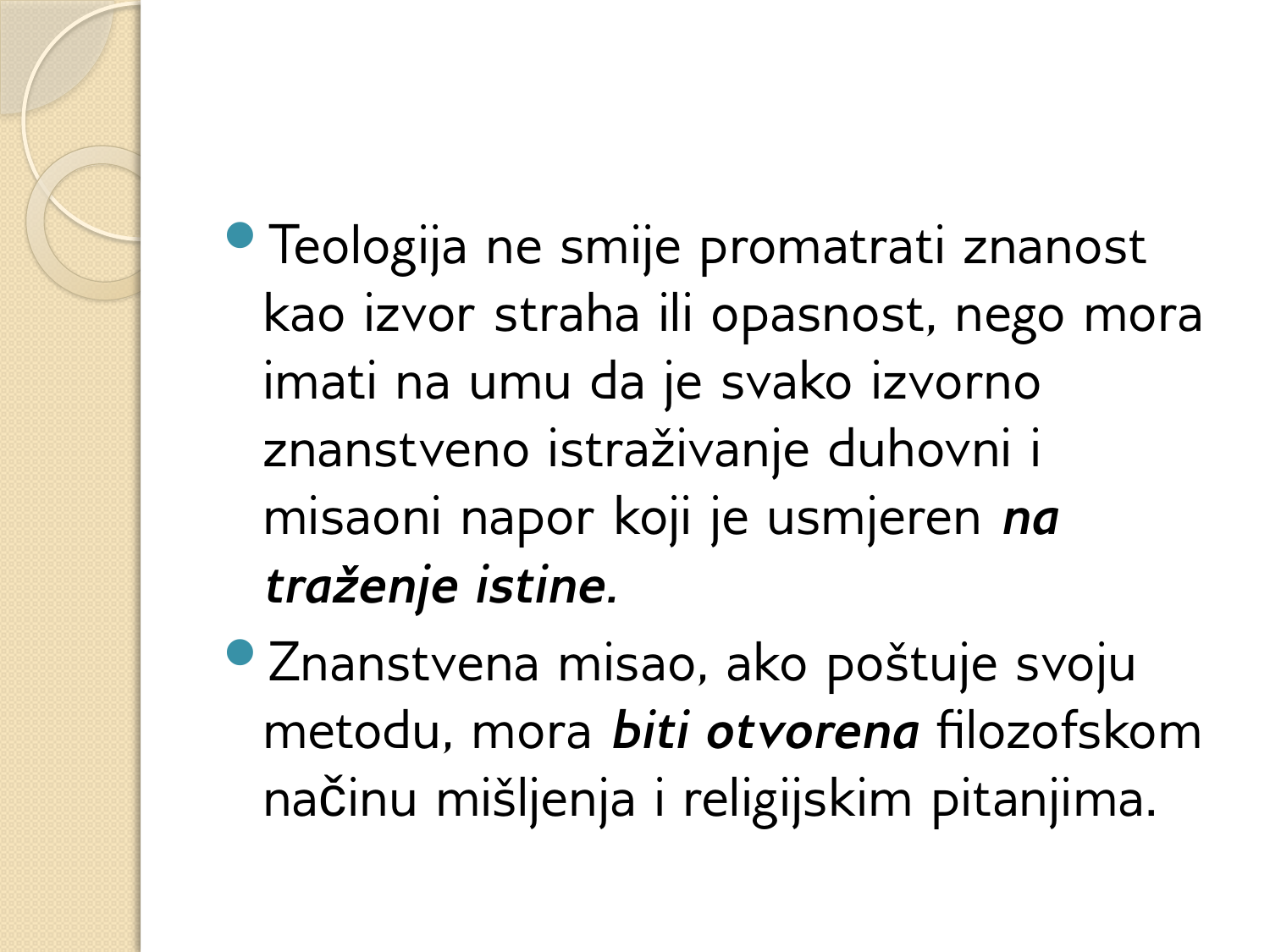

Teologija ne smije promatrati znanost kao izvor straha ili opasnost, nego mora imati na umu da je svako izvorno znanstveno istraživanje duhovni i misaoni napor koji je usmjeren na traženje istine.
Znanstvena misao, ako poštuje svoju metodu, mora biti otvorena filozofskom načinu mišljenja i religijskim pitanjima.